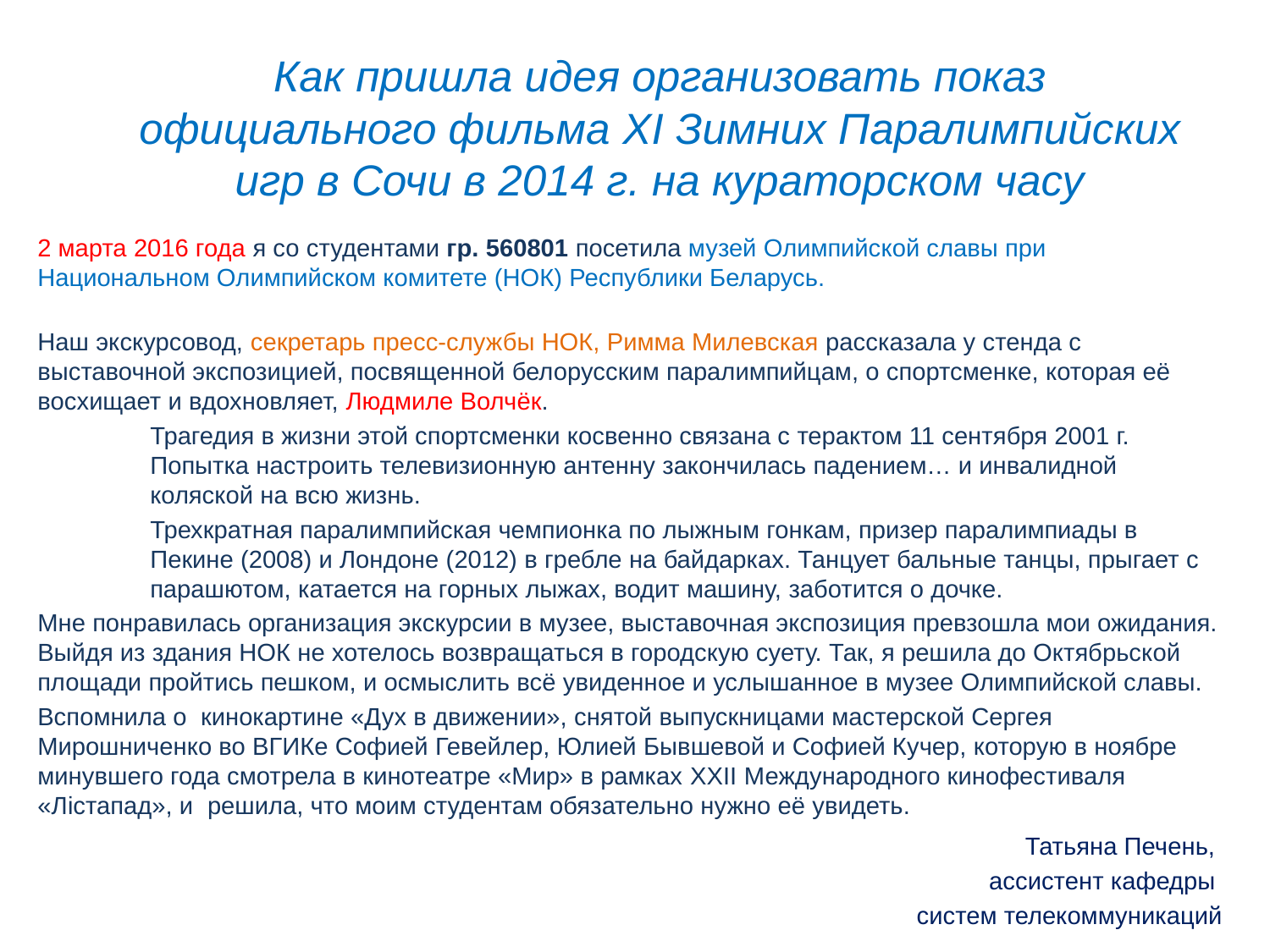

# Как пришла идея организовать показ официального фильма XI Зимних Паралимпийских игр в Сочи в 2014 г. на кураторском часу
2 марта 2016 года я со студентами гр. 560801 посетила музей Олимпийской славы при Национальном Олимпийском комитете (НОК) Республики Беларусь.
Наш экскурсовод, секретарь пресс-службы НОК, Римма Милевская рассказала у стенда с выставочной экспозицией, посвященной белорусским паралимпийцам, о спортсменке, которая её восхищает и вдохновляет, Людмиле Волчёк.
Трагедия в жизни этой спортсменки косвенно связана с терактом 11 сентября 2001 г. Попытка настроить телевизионную антенну закончилась падением… и инвалидной коляской на всю жизнь.
Трехкратная паралимпийская чемпионка по лыжным гонкам, призер паралимпиады в Пекине (2008) и Лондоне (2012) в гребле на байдарках. Танцует бальные танцы, прыгает с парашютом, катается на горных лыжах, водит машину, заботится о дочке.
Мне понравилась организация экскурсии в музее, выставочная экспозиция превзошла мои ожидания. Выйдя из здания НОК не хотелось возвращаться в городскую суету. Так, я решила до Октябрьской площади пройтись пешком, и осмыслить всё увиденное и услышанное в музее Олимпийской славы.
Вспомнила о  кинокартине «Дух в движении», снятой выпускницами мастерской Сергея Мирошниченко во ВГИКе Софией Гевейлер, Юлией Бывшевой и Софией Кучер, которую в ноябре минувшего года смотрела в кинотеатре «Мир» в рамках XXII Международного кинофестиваля «Лістапад», и  решила, что моим студентам обязательно нужно её увидеть.
 Татьяна Печень,
ассистент кафедры
систем телекоммуникаций